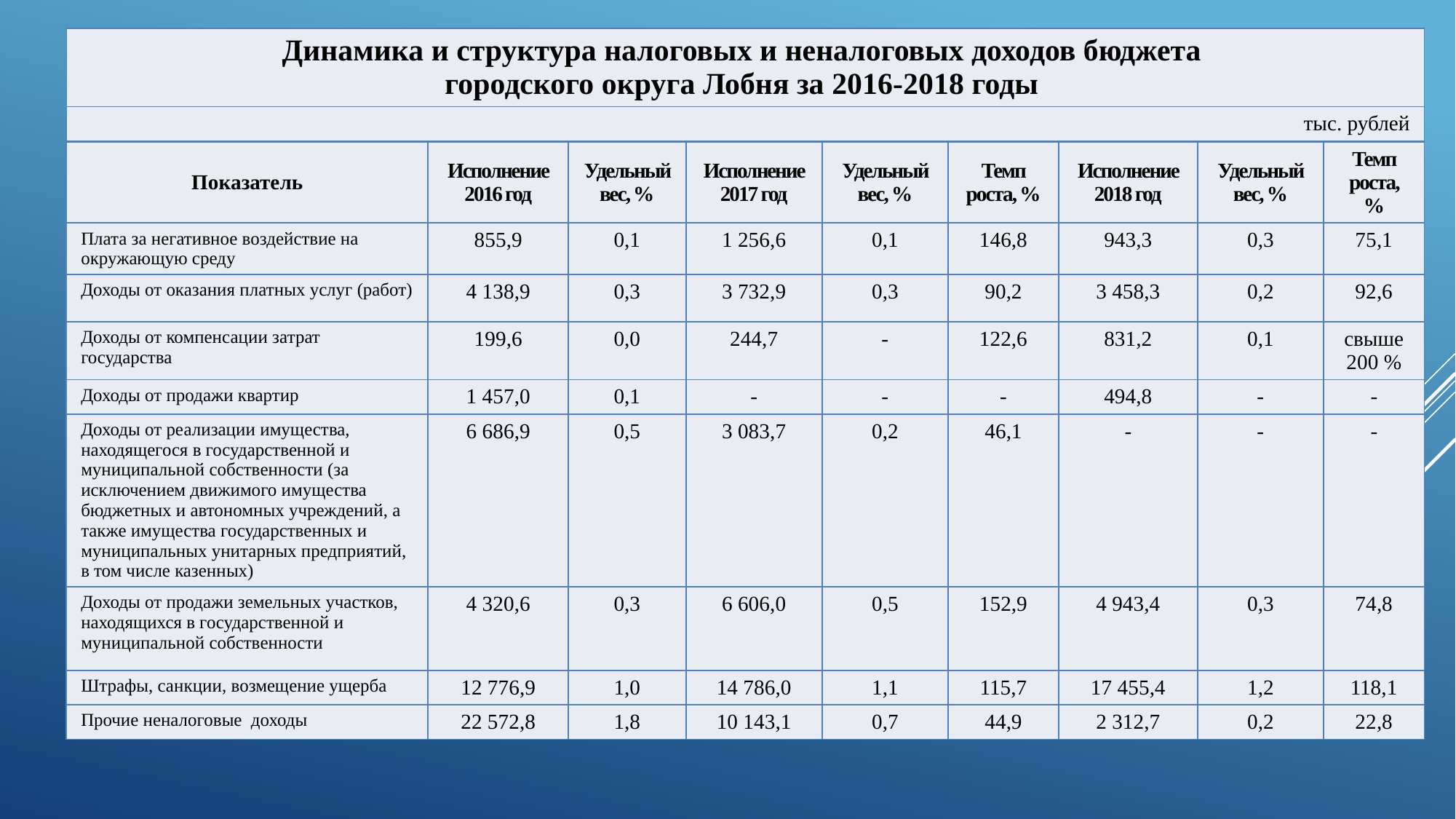

| Динамика и структура налоговых и неналоговых доходов бюджета городского округа Лобня за 2016-2018 годы |  |  |  |  |  |  |  |  |
| --- | --- | --- | --- | --- | --- | --- | --- | --- |
| тыс. рублей |  |  |  |  |  |  |  |  |
| Показатель | Исполнение 2016 год | Удельный вес, % | Исполнение 2017 год | Удельный вес, % | Темп роста, % | Исполнение 2018 год | Удельный вес, % | Темп роста, % |
| --- | --- | --- | --- | --- | --- | --- | --- | --- |
| Плата за негативное воздействие на окружающую среду | 855,9 | 0,1 | 1 256,6 | 0,1 | 146,8 | 943,3 | 0,3 | 75,1 |
| Доходы от оказания платных услуг (работ) | 4 138,9 | 0,3 | 3 732,9 | 0,3 | 90,2 | 3 458,3 | 0,2 | 92,6 |
| Доходы от компенсации затрат государства | 199,6 | 0,0 | 244,7 | - | 122,6 | 831,2 | 0,1 | свыше 200 % |
| Доходы от продажи квартир | 1 457,0 | 0,1 | - | - | - | 494,8 | - | - |
| Доходы от реализации имущества, находящегося в государственной и муниципальной собственности (за исключением движимого имущества бюджетных и автономных учреждений, а также имущества государственных и муниципальных унитарных предприятий, в том числе казенных) | 6 686,9 | 0,5 | 3 083,7 | 0,2 | 46,1 | - | - | - |
| Доходы от продажи земельных участков, находящихся в государственной и муниципальной собственности | 4 320,6 | 0,3 | 6 606,0 | 0,5 | 152,9 | 4 943,4 | 0,3 | 74,8 |
| Штрафы, санкции, возмещение ущерба | 12 776,9 | 1,0 | 14 786,0 | 1,1 | 115,7 | 17 455,4 | 1,2 | 118,1 |
| Прочие неналоговые доходы | 22 572,8 | 1,8 | 10 143,1 | 0,7 | 44,9 | 2 312,7 | 0,2 | 22,8 |